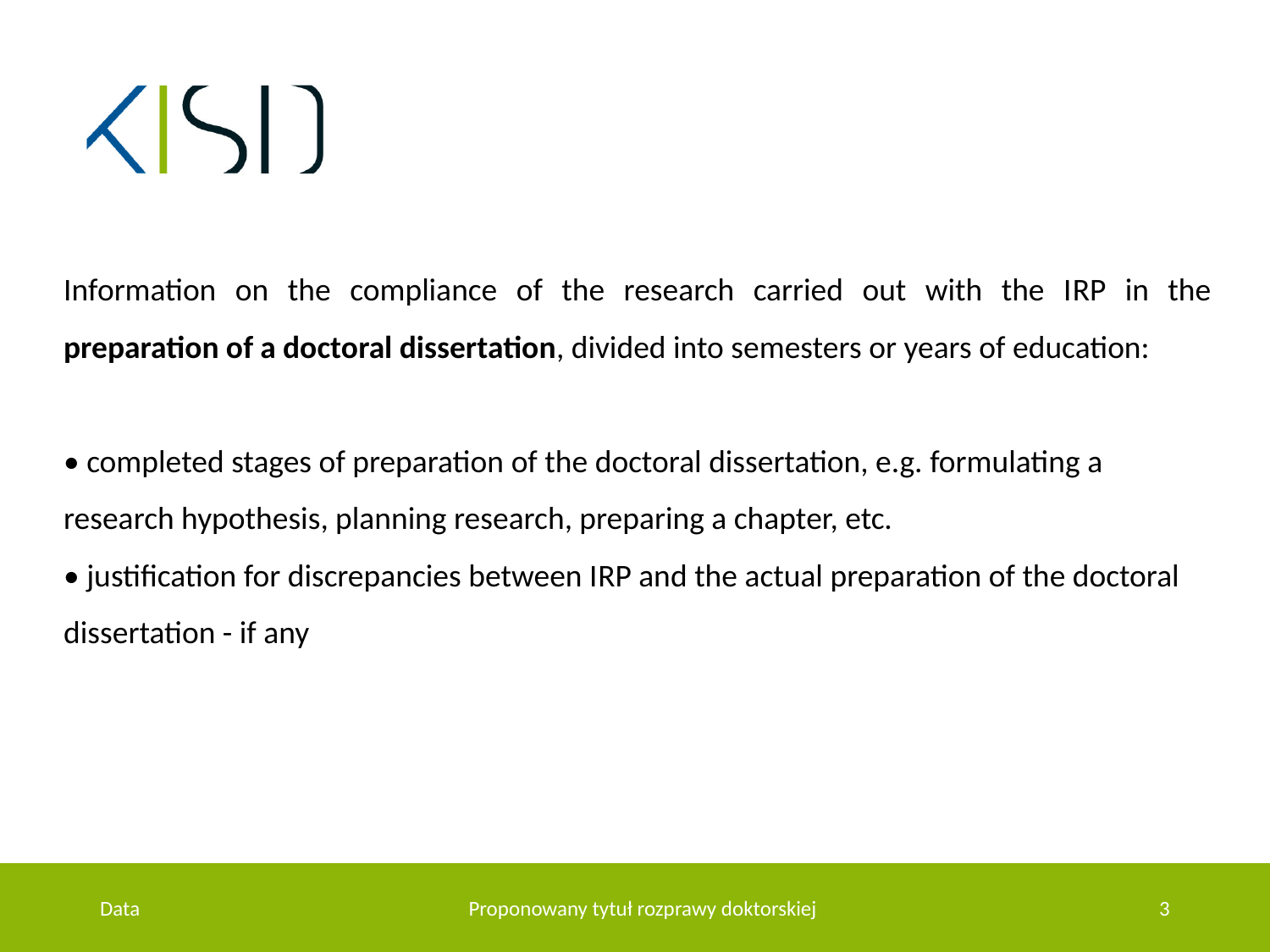

Information on the compliance of the research carried out with the IRP in the preparation of a doctoral dissertation, divided into semesters or years of education:

• completed stages of preparation of the doctoral dissertation, e.g. formulating a research hypothesis, planning research, preparing a chapter, etc.
• justification for discrepancies between IRP and the actual preparation of the doctoral dissertation - if any
Data
Proponowany tytuł rozprawy doktorskiej
3